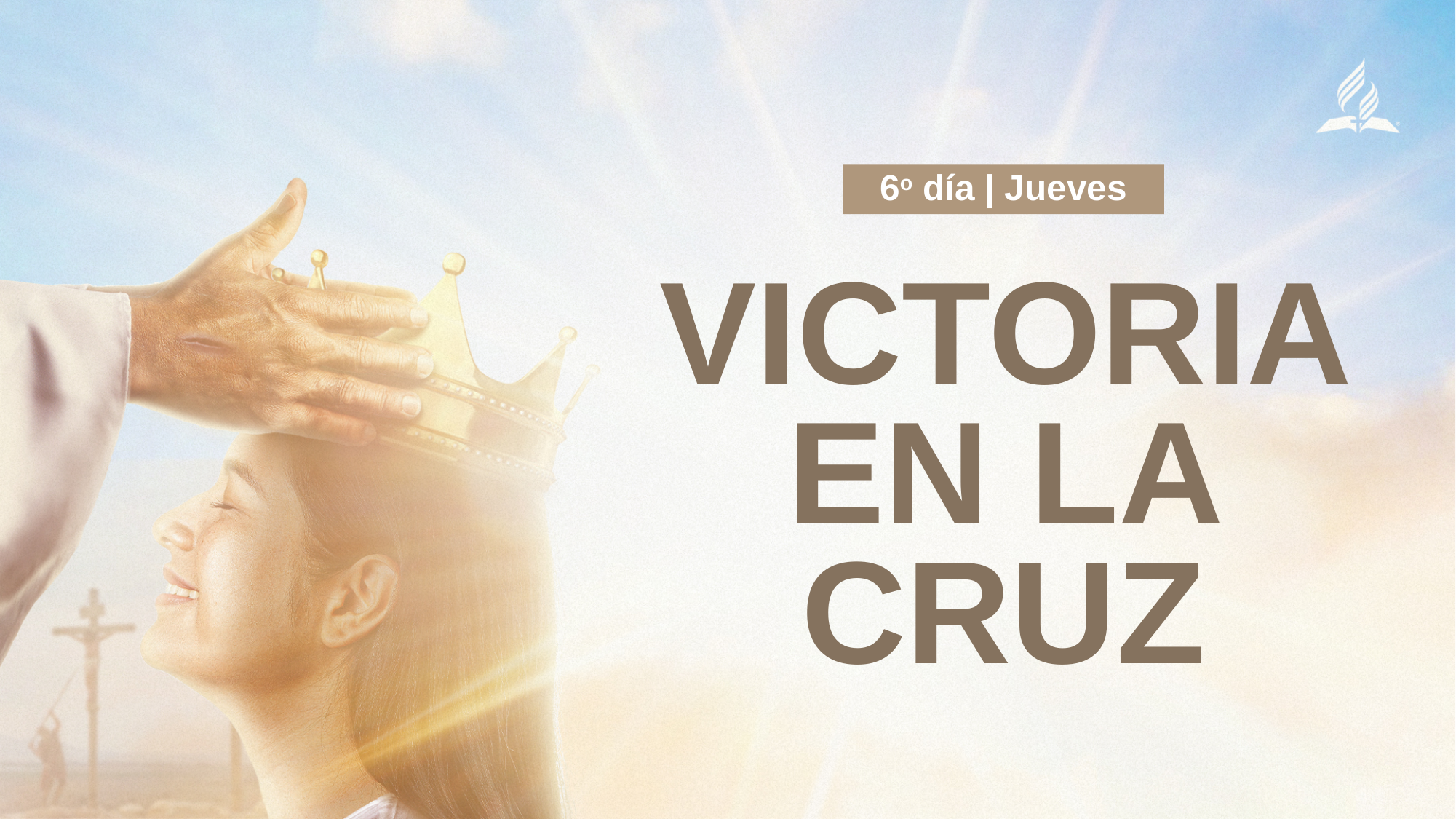

6o día | Jueves
# Victoria en la cruz